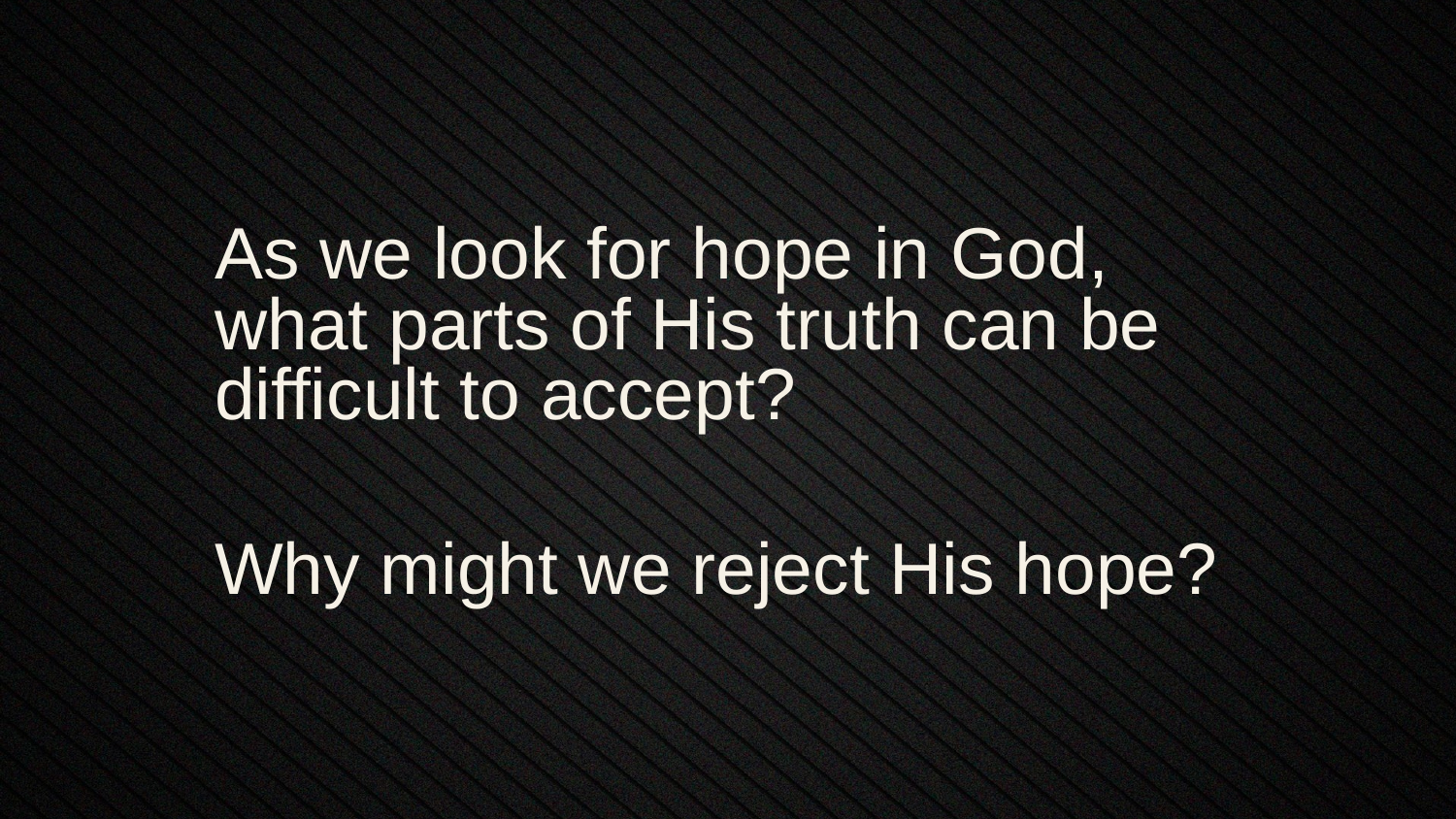

As we look for hope in God, what parts of His truth can be difficult to accept?

Why might we reject His hope?